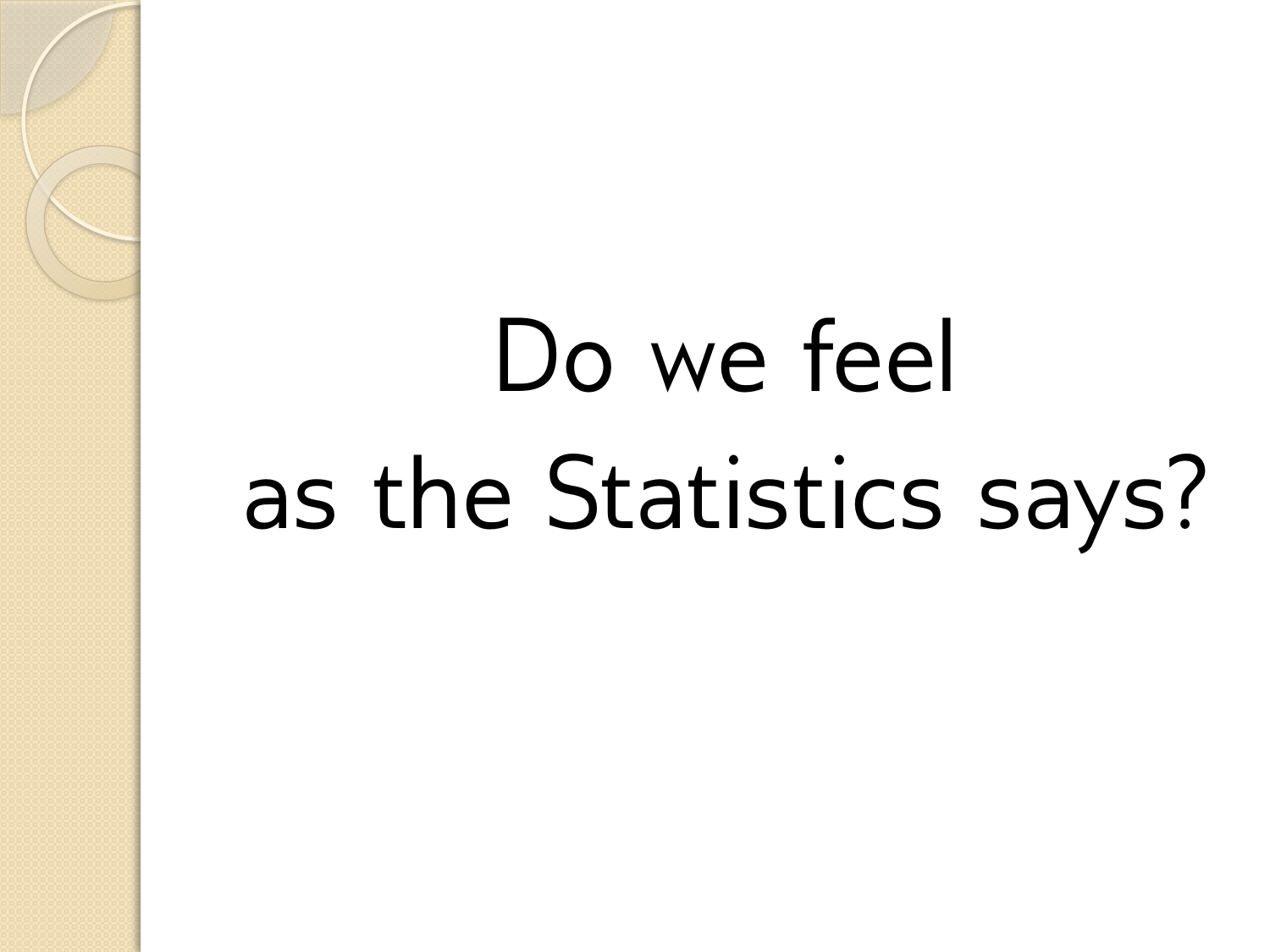

#

Do we feel
as the Statistics says?